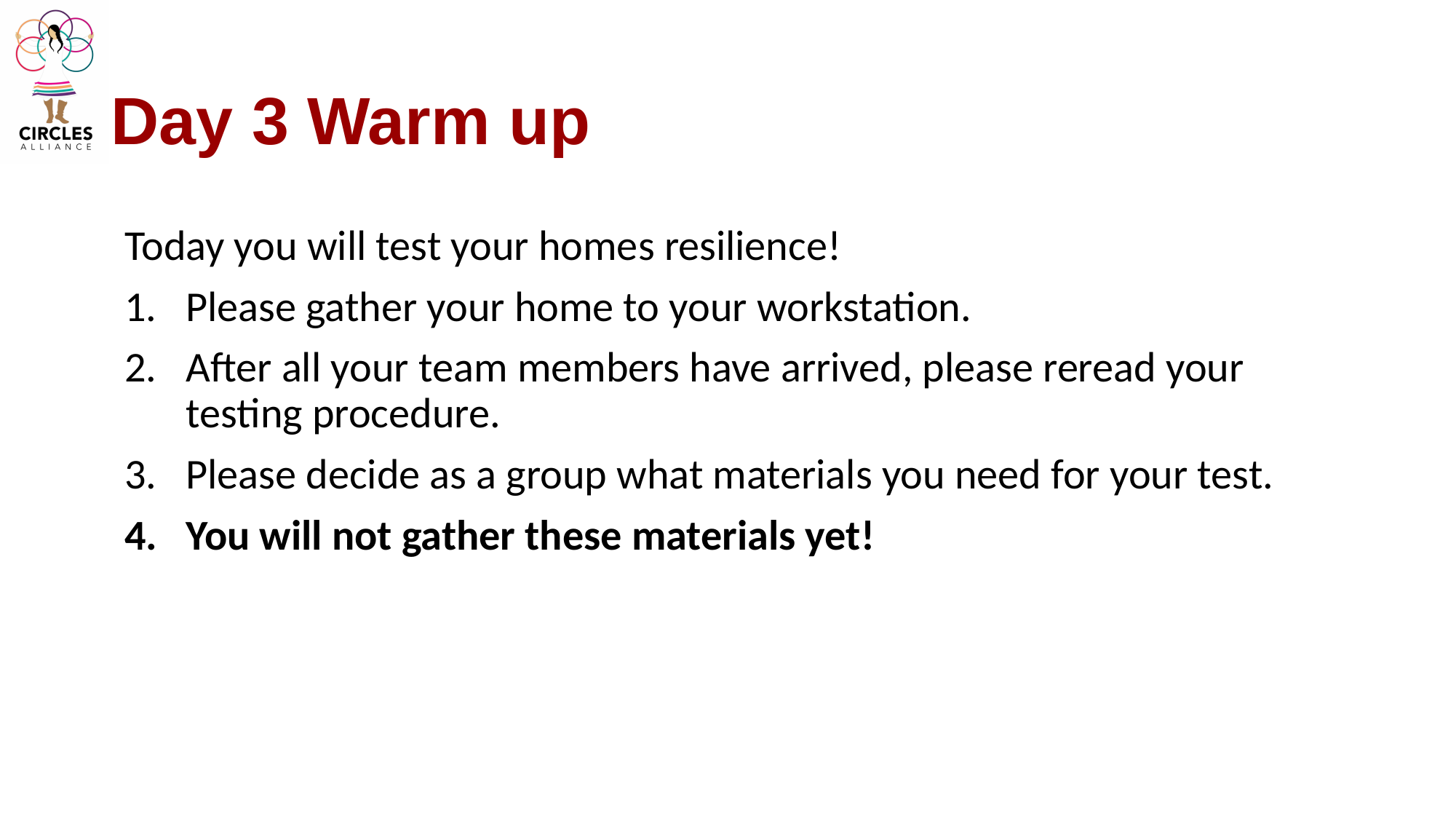

# Day 3 Warm up
Today you will test your homes resilience!
Please gather your home to your workstation.
After all your team members have arrived, please reread your testing procedure.
Please decide as a group what materials you need for your test.
You will not gather these materials yet!